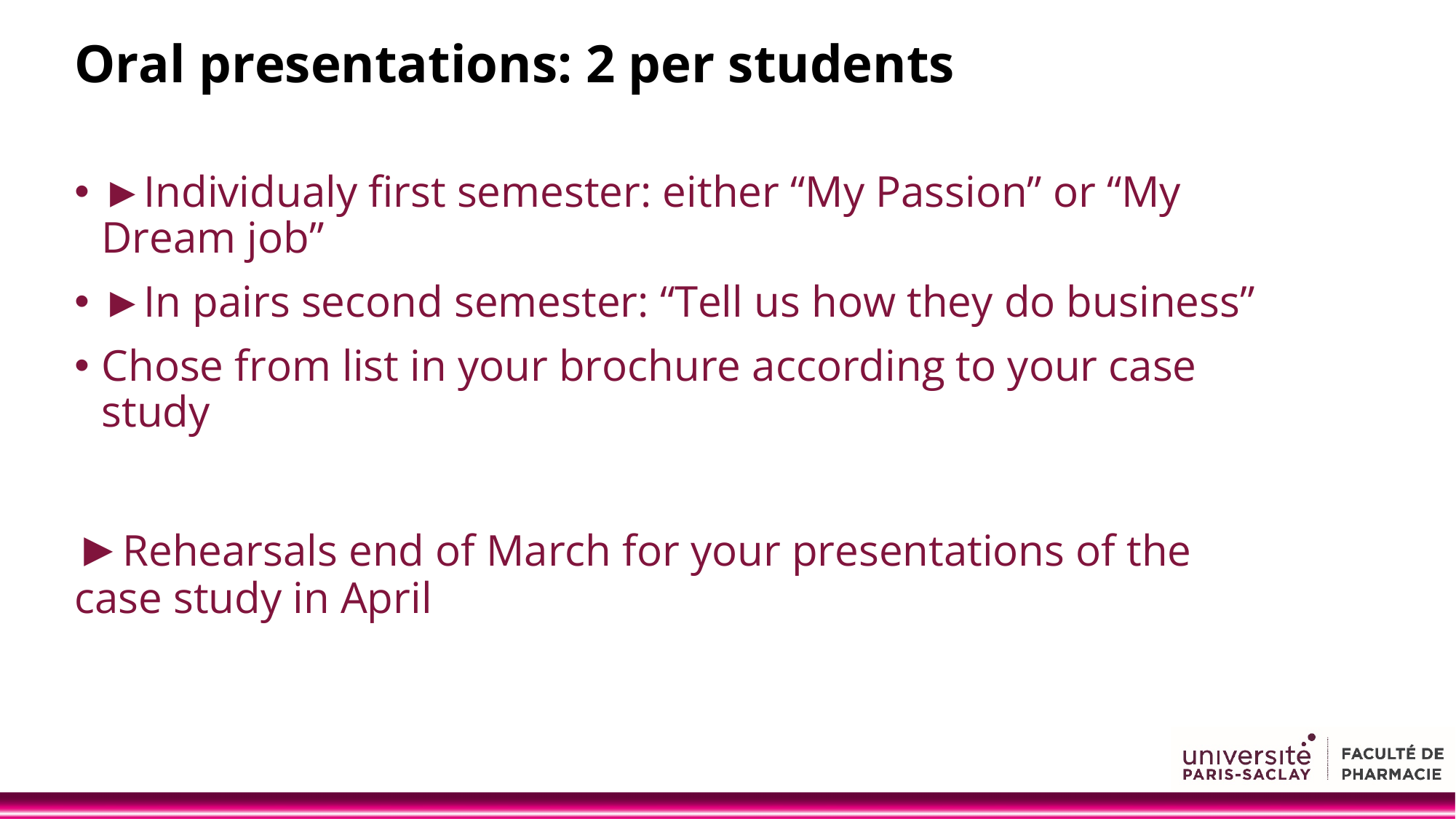

# Oral presentations: 2 per students
►Individualy first semester: either “My Passion” or “My Dream job”
►In pairs second semester: “Tell us how they do business”
Chose from list in your brochure according to your case study

►Rehearsals end of March for your presentations of the case study in April